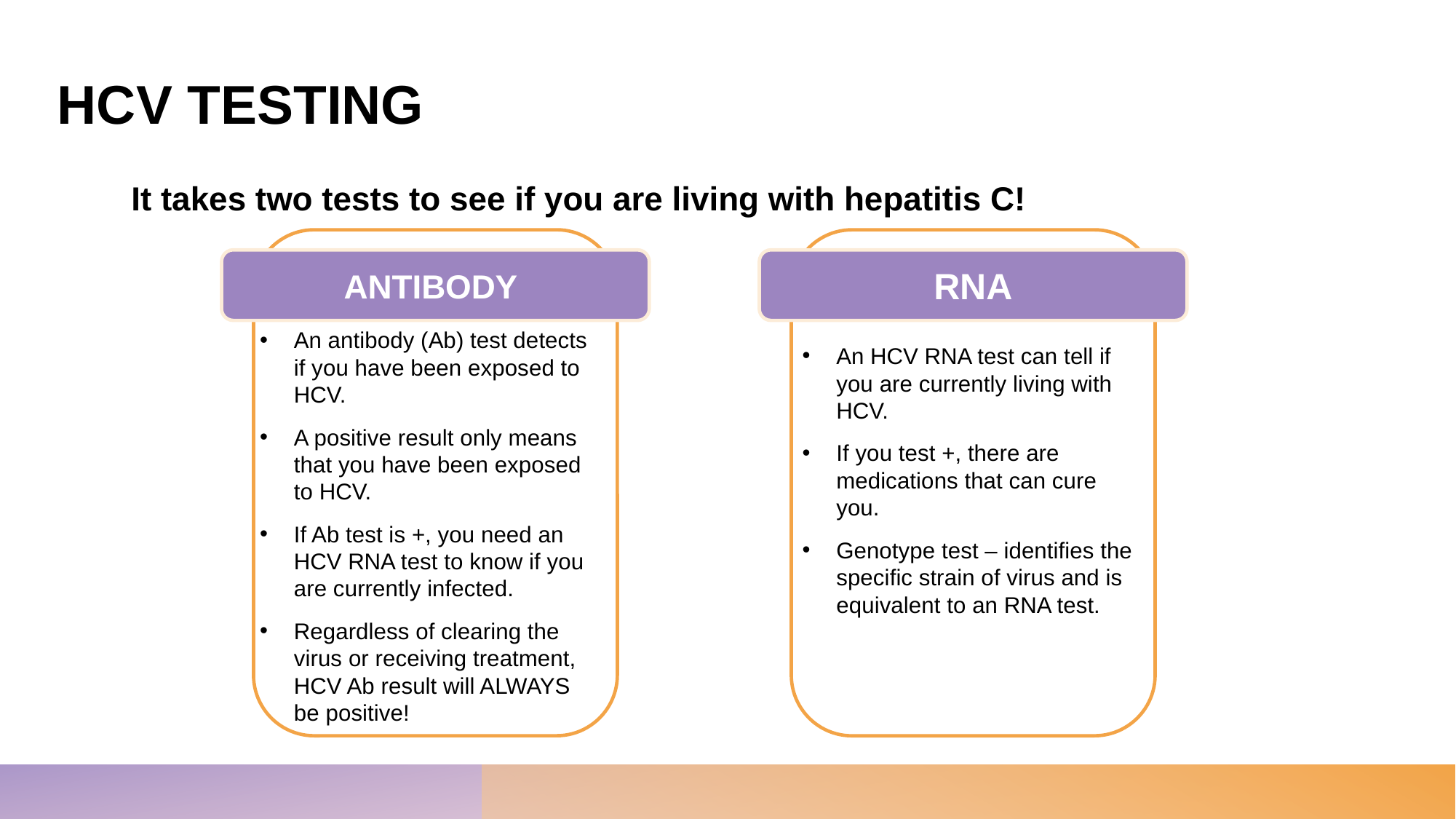

# HCV TESTING
It takes two tests to see if you are living with hepatitis C!

RNA
ANTIBODY
An antibody (Ab) test detects if you have been exposed to HCV.
A positive result only means that you have been exposed to HCV.
If Ab test is +, you need an HCV RNA test to know if you are currently infected.
Regardless of clearing the virus or receiving treatment, HCV Ab result will ALWAYS be positive!
An HCV RNA test can tell if you are currently living with HCV.
If you test +, there are medications that can cure you.
Genotype test – identifies the specific strain of virus and is equivalent to an RNA test.